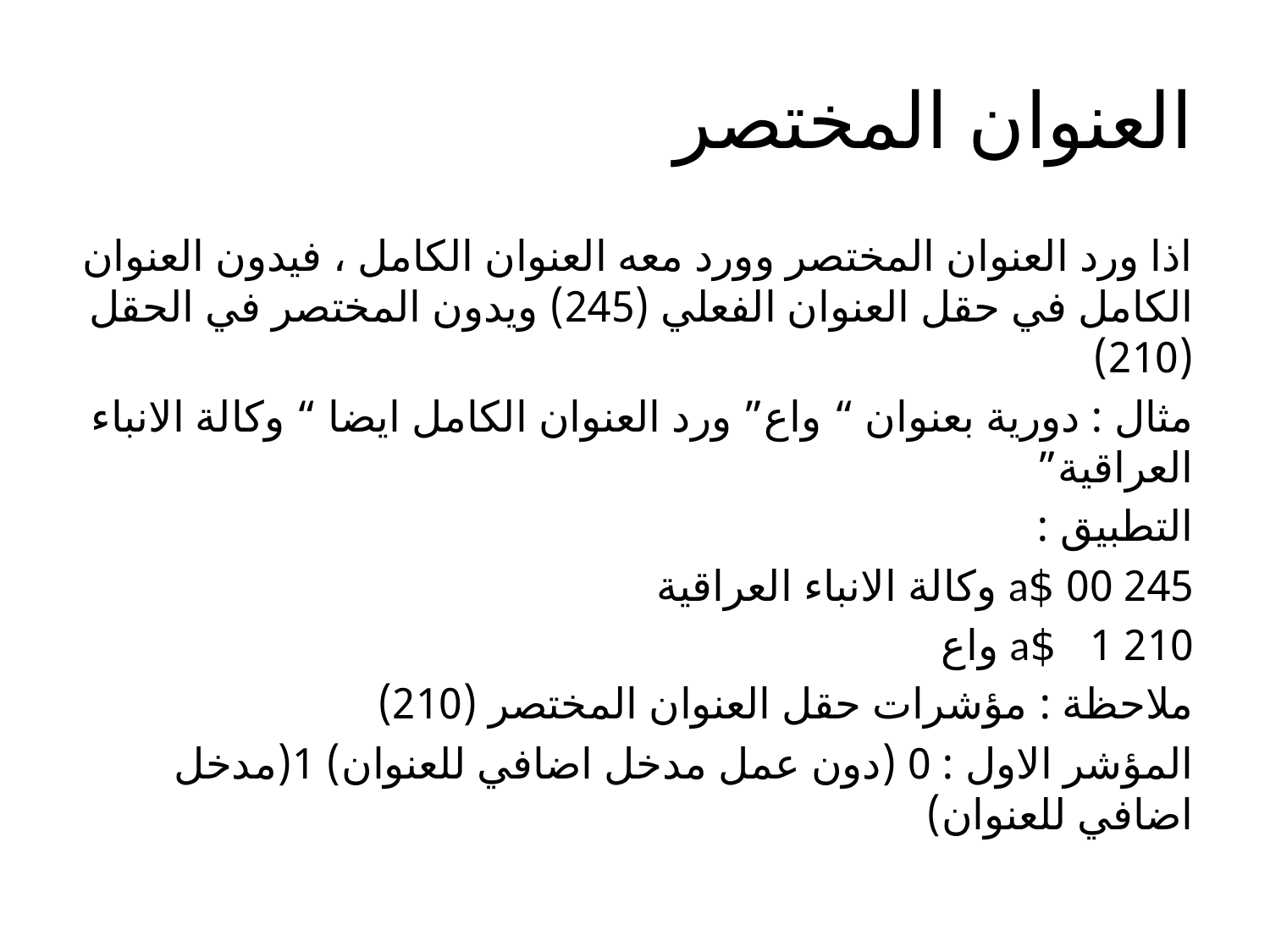

# العنوان المختصر
اذا ورد العنوان المختصر وورد معه العنوان الكامل ، فيدون العنوان الكامل في حقل العنوان الفعلي (245) ويدون المختصر في الحقل (210)
مثال : دورية بعنوان “ واع” ورد العنوان الكامل ايضا “ وكالة الانباء العراقية”
التطبيق :
245 00 $a وكالة الانباء العراقية
210 1   $a واع
ملاحظة : مؤشرات حقل العنوان المختصر (210)
المؤشر الاول : 0 (دون عمل مدخل اضافي للعنوان) 1(مدخل اضافي للعنوان)